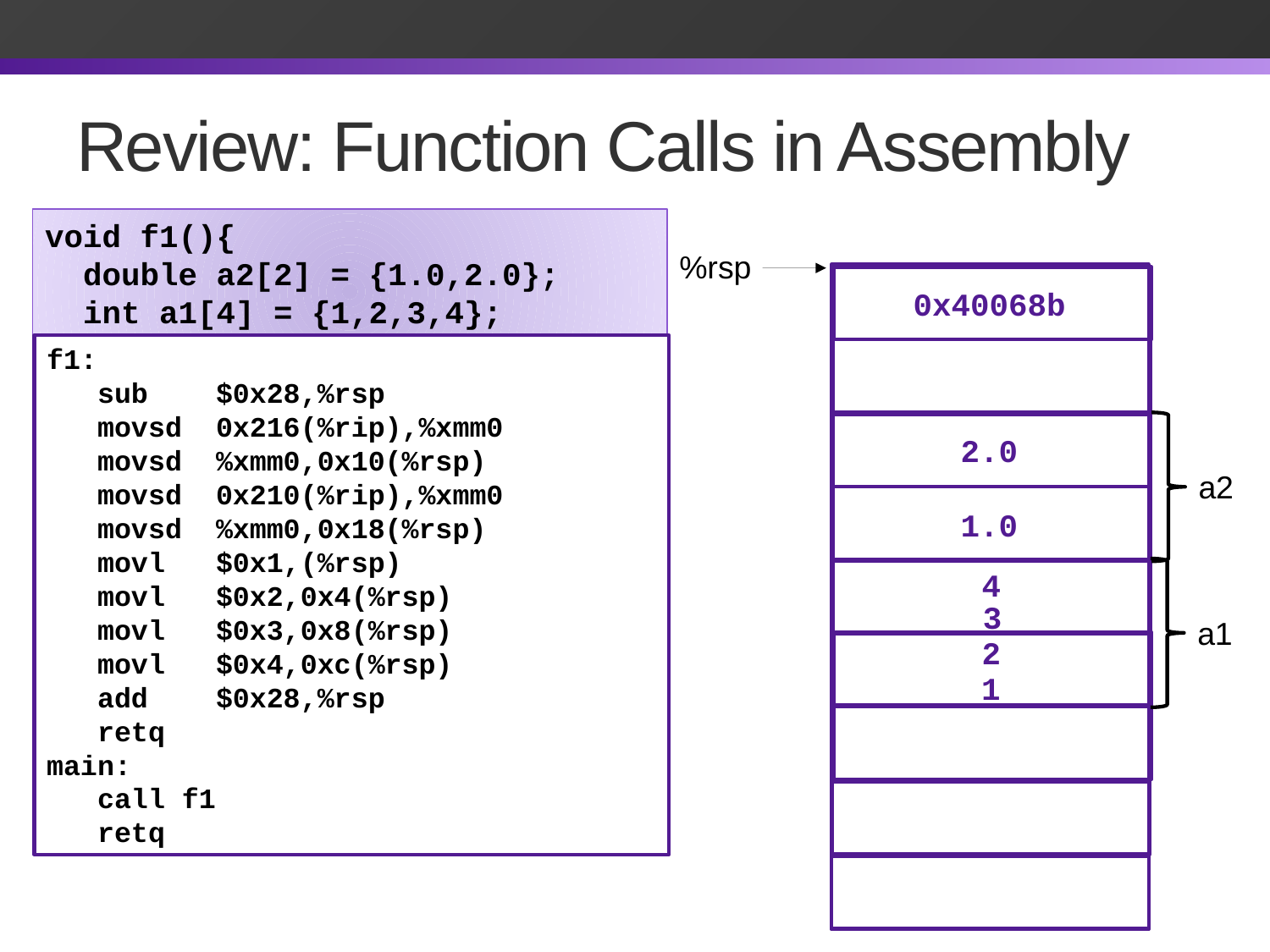

# Review: Function Calls in Assembly
void f1(){
  double a2[2] = {1.0,2.0};
  int a1[4] = {1,2,3,4};
}
%rsp

0x40068b
f1:
   sub    $0x28,%rsp
   movsd  0x216(%rip),%xmm0
   movsd  %xmm0,0x10(%rsp)
   movsd  0x210(%rip),%xmm0
   movsd  %xmm0,0x18(%rsp)
   movl   $0x1,(%rsp)
   movl   $0x2,0x4(%rsp)
   movl   $0x3,0x8(%rsp)
   movl   $0x4,0xc(%rsp)
   add    $0x28,%rsp
   retq
main:
   call f1
   retq

void main(){
  f1();
}

a2

2.0

1.0

a1
4

3
2

1